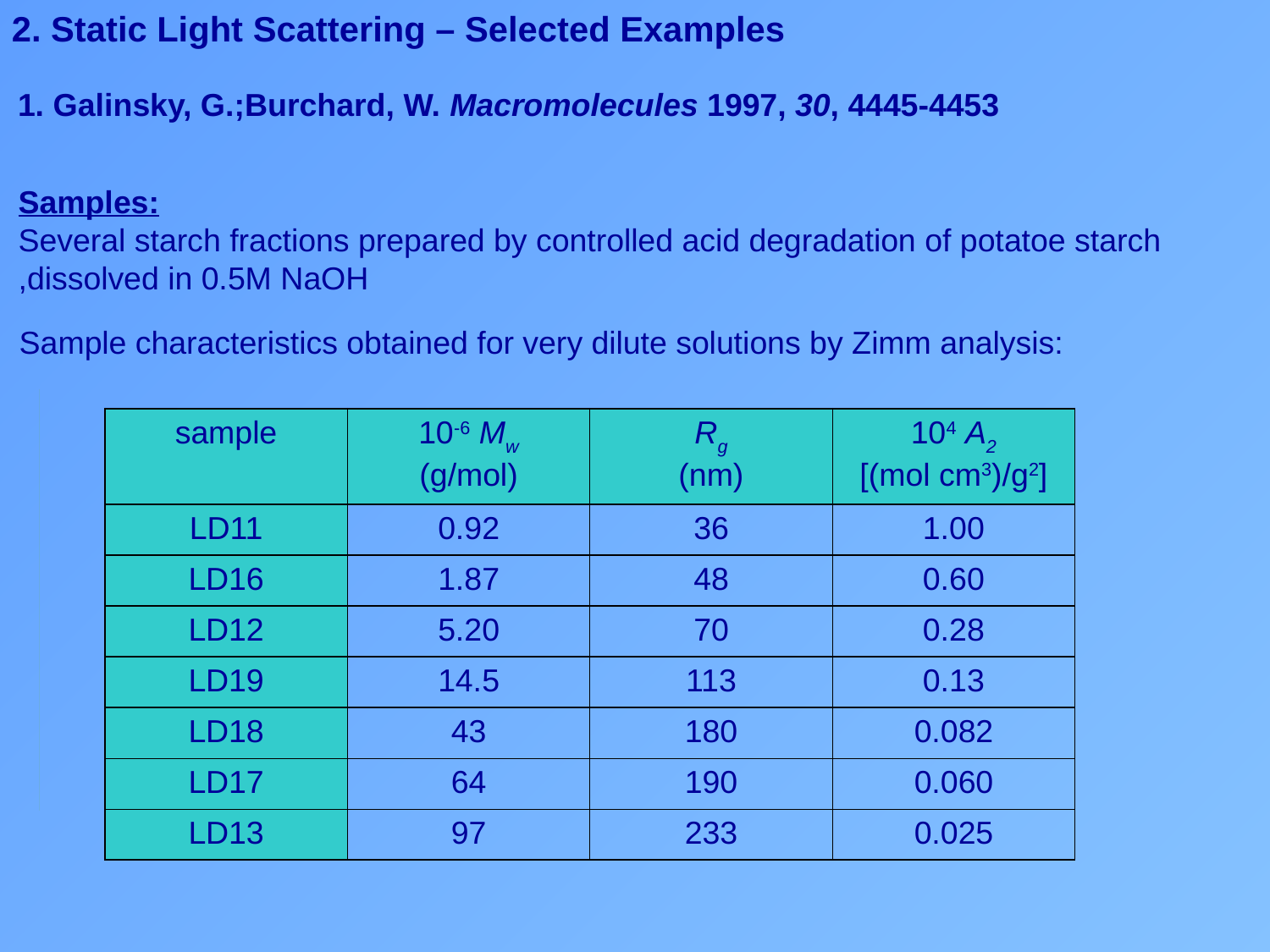

2. Static Light Scattering – Selected Examples
1. Galinsky, G.;Burchard, W. Macromolecules 1997, 30, 4445-4453
Samples:
Several starch fractions prepared by controlled acid degradation of potatoe starch
,dissolved in 0.5M NaOH
Sample characteristics obtained for very dilute solutions by Zimm analysis:
| sample | 10-6 Mw (g/mol) | Rg (nm) | 104 A2 [(mol cm3)/g2] |
| --- | --- | --- | --- |
| LD11 | 0.92 | 36 | 1.00 |
| LD16 | 1.87 | 48 | 0.60 |
| LD12 | 5.20 | 70 | 0.28 |
| LD19 | 14.5 | 113 | 0.13 |
| LD18 | 43 | 180 | 0.082 |
| LD17 | 64 | 190 | 0.060 |
| LD13 | 97 | 233 | 0.025 |